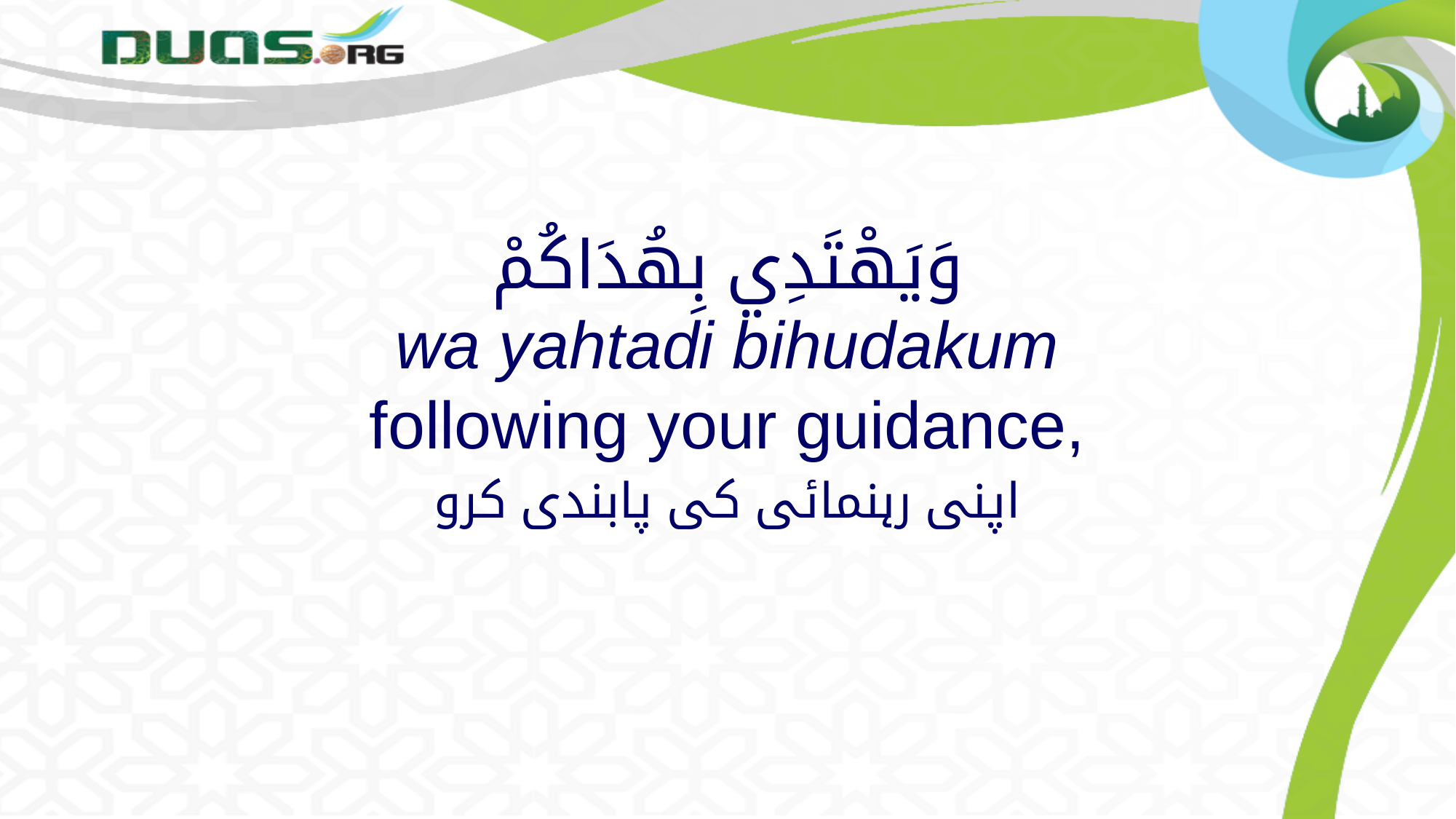

# وَيَهْتَدِي بِهُدَاكُمْ wa yahtadi bihudakum following your guidance,
اپنی رہنمائی کی پابندی کرو